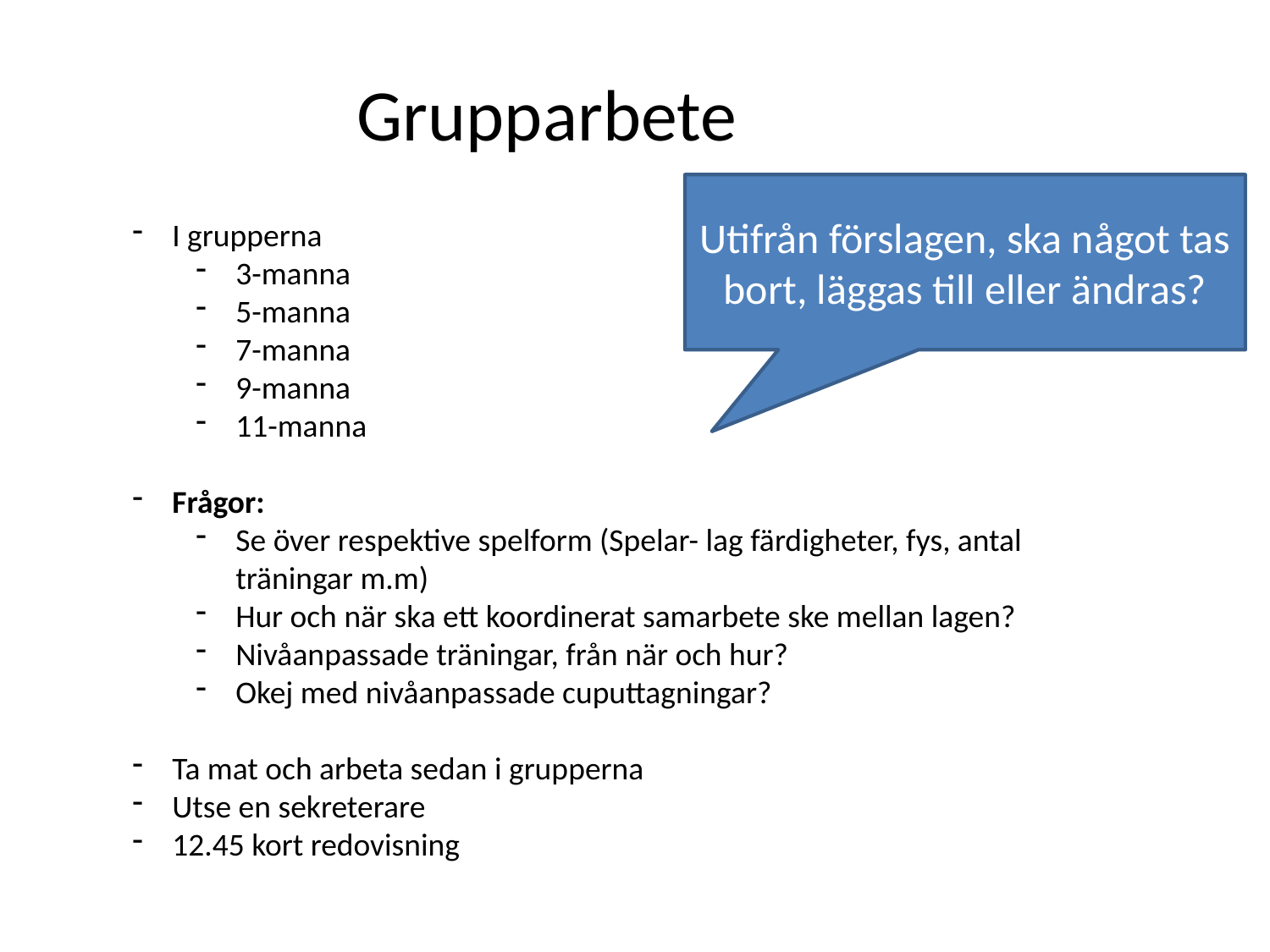

# Grupparbete
Utifrån förslagen, ska något tas bort, läggas till eller ändras?
I grupperna
3-manna
5-manna
7-manna
9-manna
11-manna

Frågor:
Se över respektive spelform (Spelar- lag färdigheter, fys, antal träningar m.m)
Hur och när ska ett koordinerat samarbete ske mellan lagen?
Nivåanpassade träningar, från när och hur?
Okej med nivåanpassade cuputtagningar?

Ta mat och arbeta sedan i grupperna
Utse en sekreterare
12.45 kort redovisning